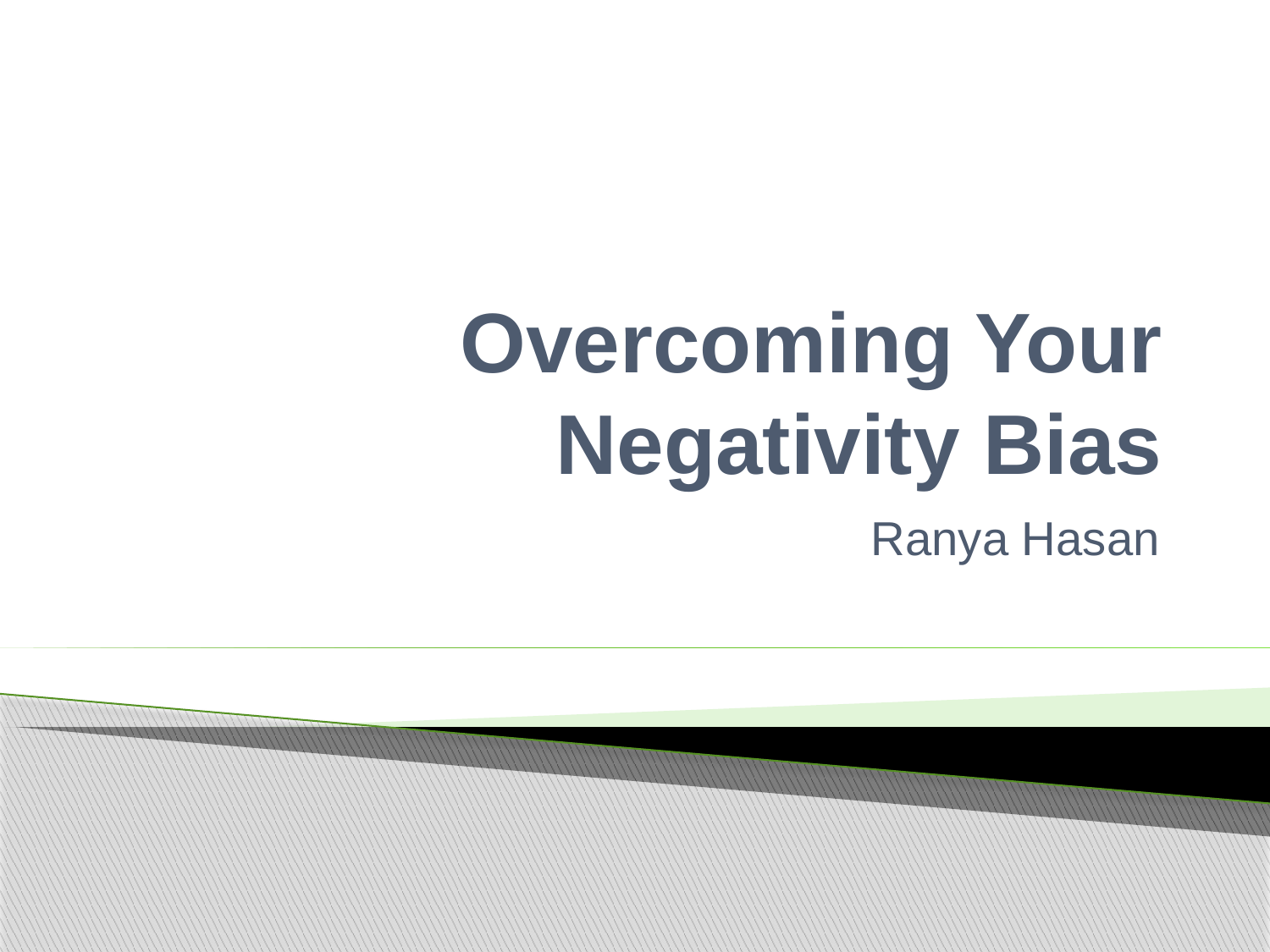

# Overcoming Your Negativity Bias
Ranya Hasan